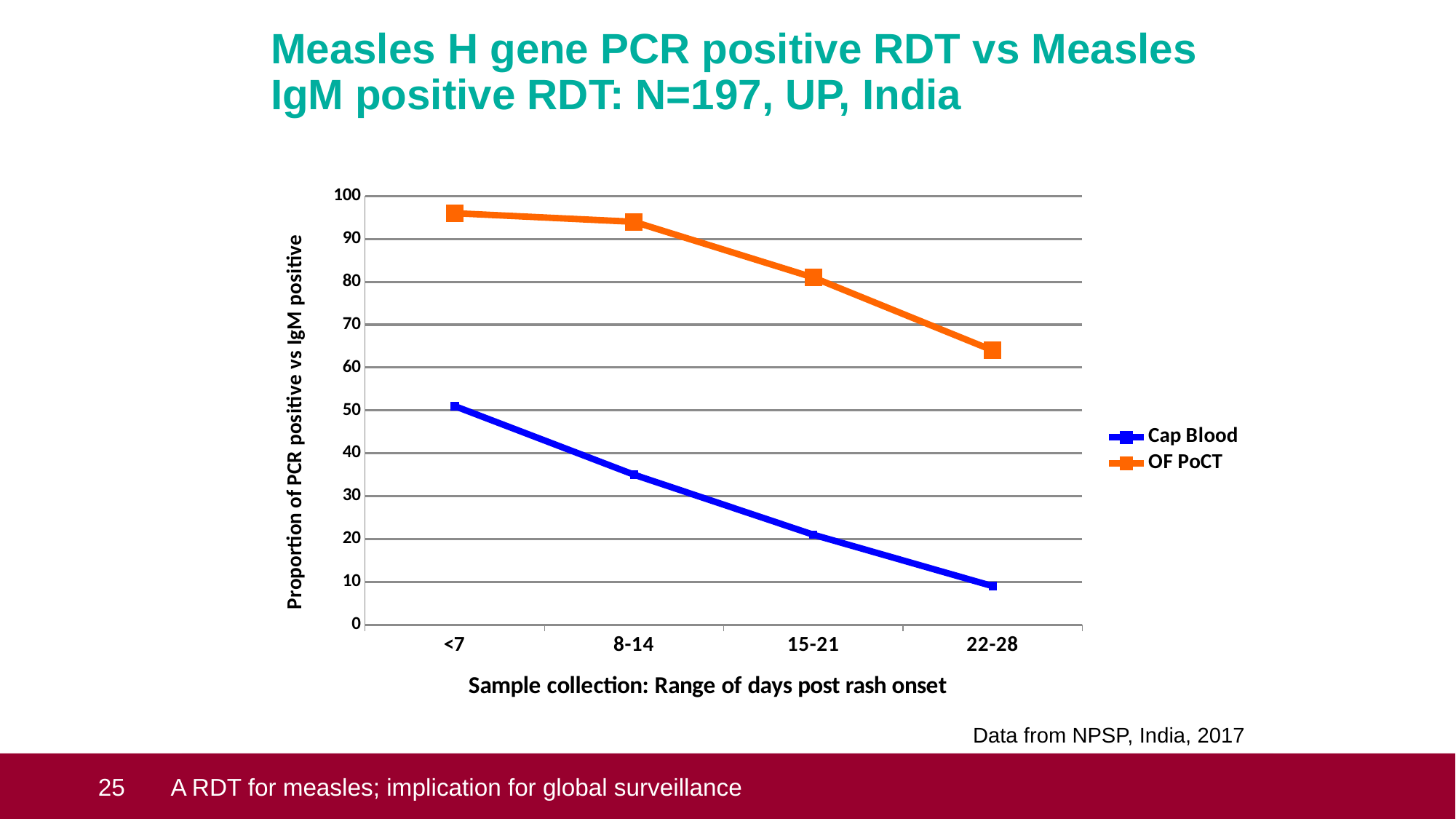

# Measles H gene PCR positive RDT vs Measles IgM positive RDT: N=197, UP, India

### Chart

| Category | Cap Blood  | OF PoCT |
|---|---|---|
| <7 | 51.0 | 96.0 |
| 8-14 | 35.0 | 94.0 |
| 15-21 | 21.0 | 81.0 |
| 22-28 | 9.0 | 64.0 |
Data from NPSP, India, 2017
  25
A RDT for measles; implication for global surveillance
25
An RDT for measles; implications for global surveillance
25